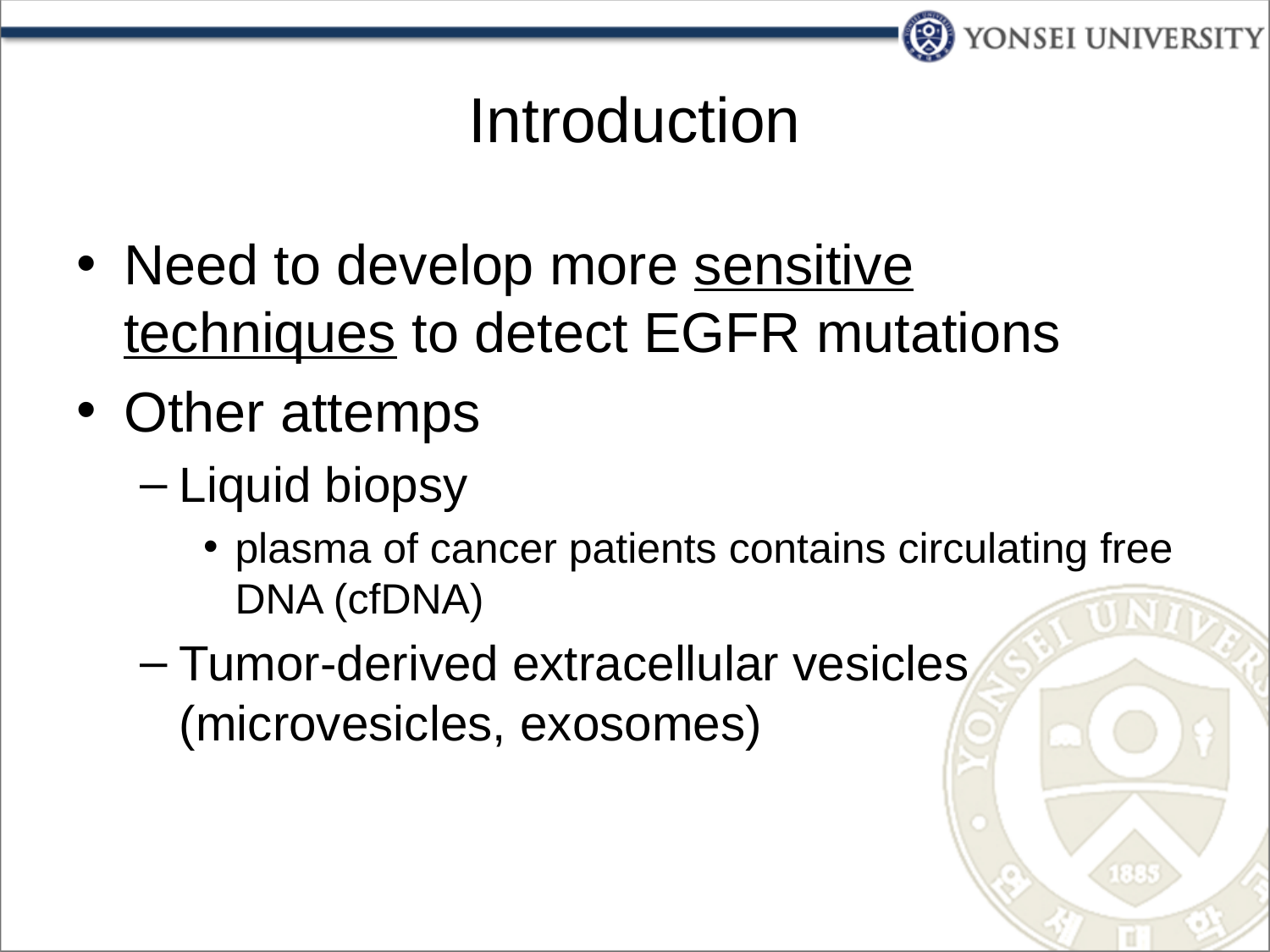

# Introduction
Need to develop more sensitive techniques to detect EGFR mutations
Other attemps
Liquid biopsy
plasma of cancer patients contains circulating free DNA (cfDNA)
Tumor-derived extracellular vesicles (microvesicles, exosomes)